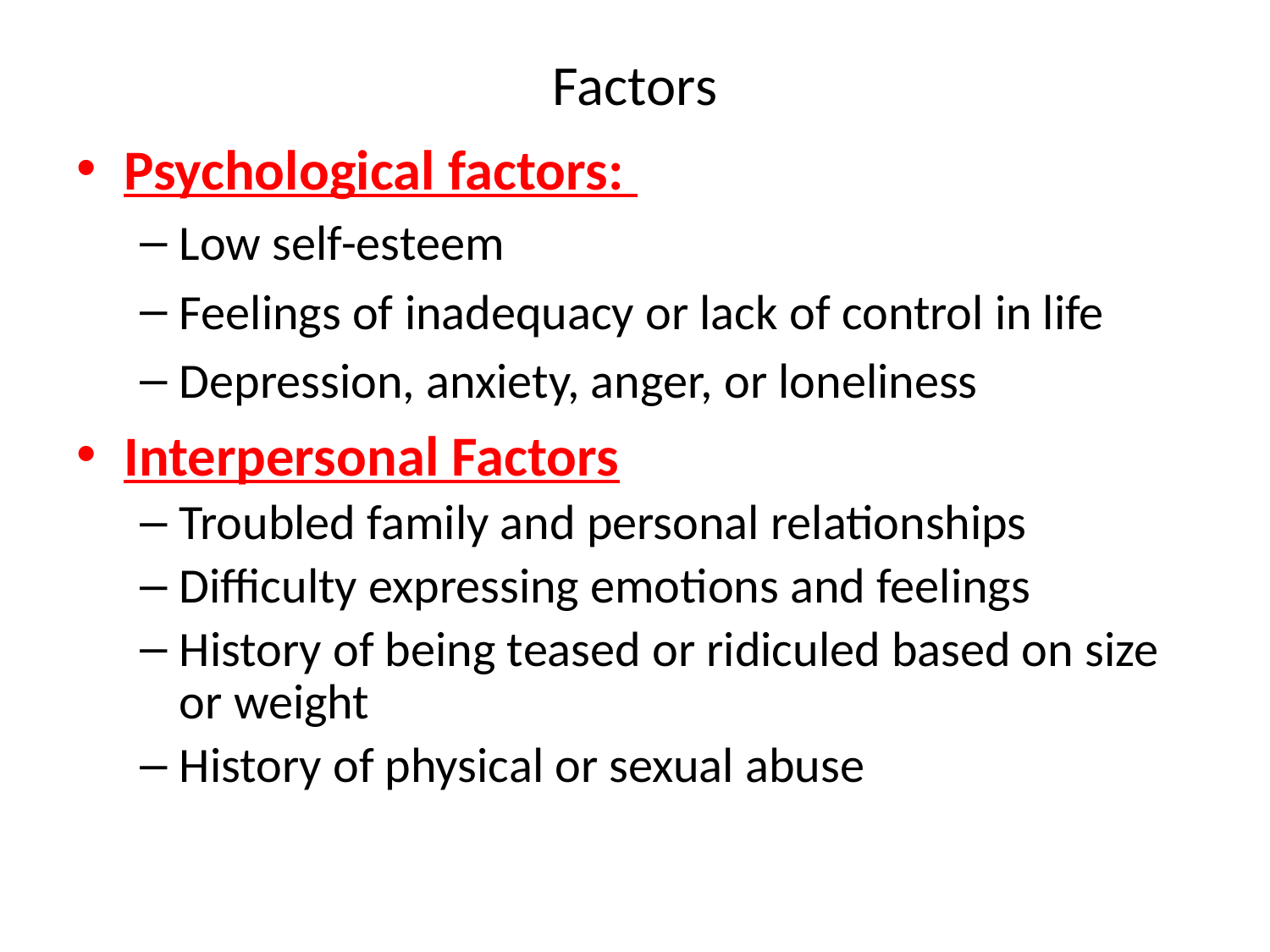

# Factors
Psychological factors:
Low self-esteem
Feelings of inadequacy or lack of control in life
Depression, anxiety, anger, or loneliness
Interpersonal Factors
Troubled family and personal relationships
Difficulty expressing emotions and feelings
History of being teased or ridiculed based on size or weight
History of physical or sexual abuse